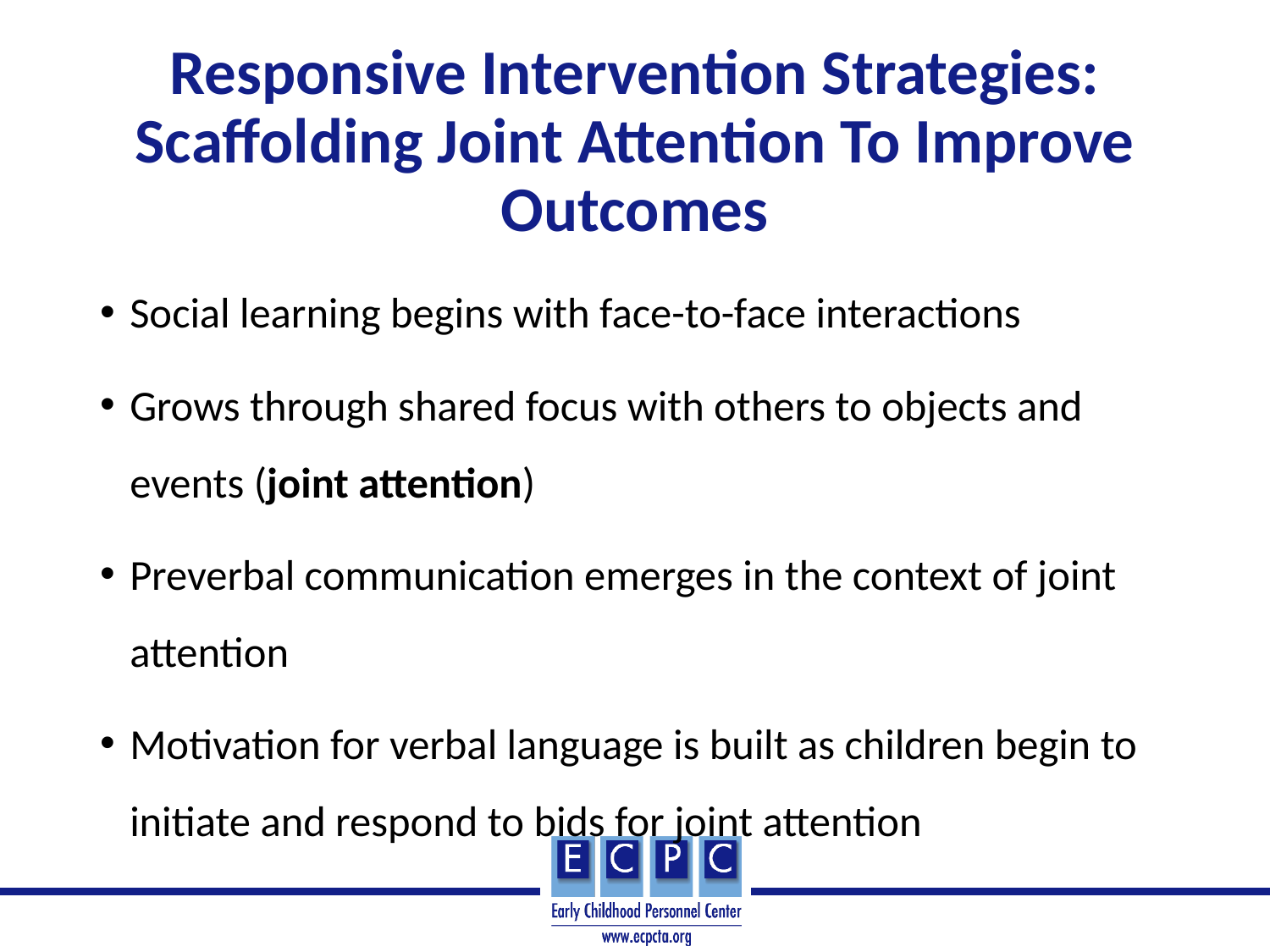

# Responsive Intervention Strategies: Scaffolding Joint Attention To Improve Outcomes
Social learning begins with face-to-face interactions
Grows through shared focus with others to objects and events (joint attention)
Preverbal communication emerges in the context of joint attention
Motivation for verbal language is built as children begin to initiate and respond to bids for joint attention